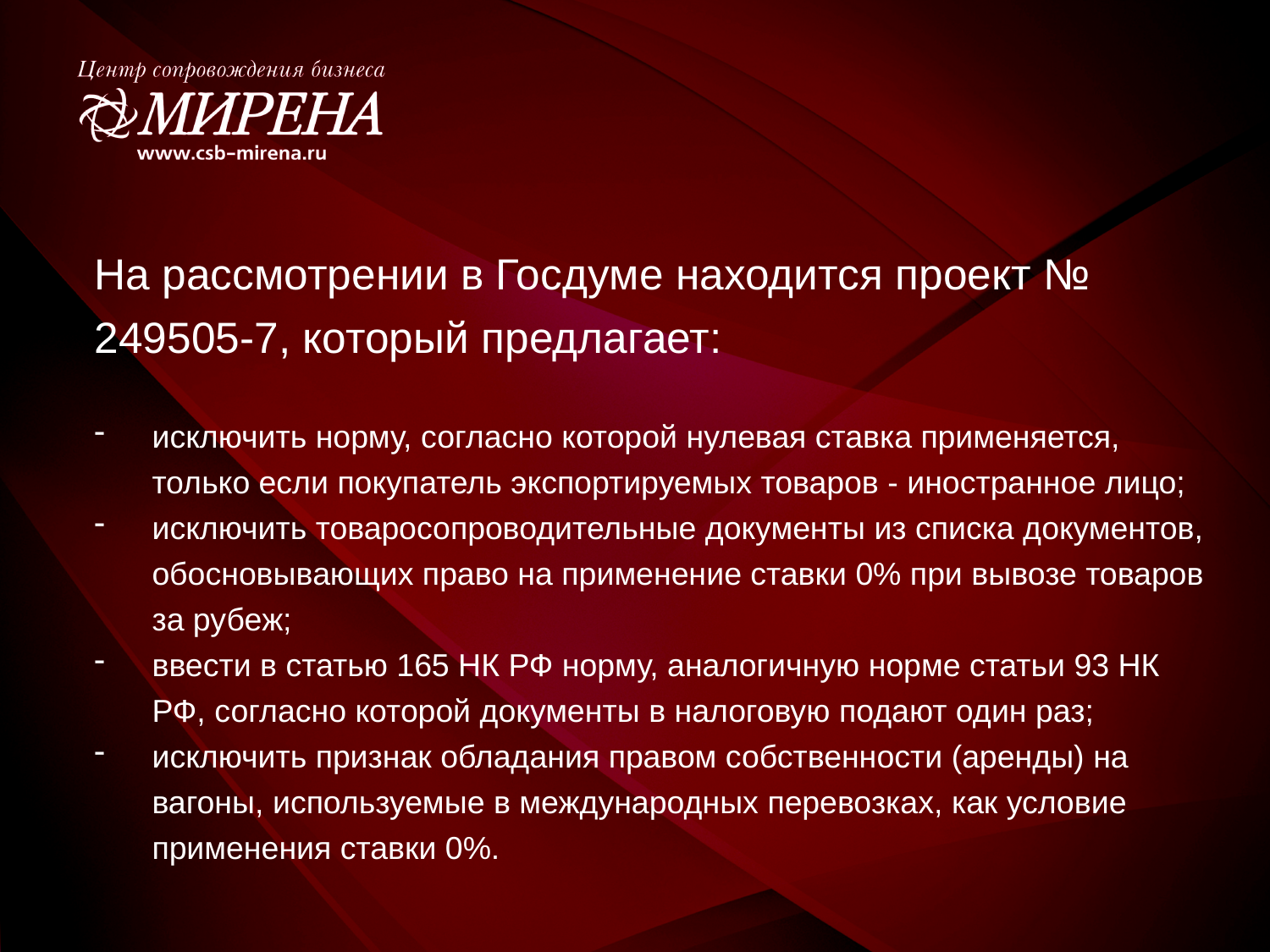

На рассмотрении в Госдуме находится проект № 249505-7, который предлагает:

исключить норму, согласно которой нулевая ставка применяется, только если покупатель экспортируемых товаров - иностранное лицо;
исключить товаросопроводительные документы из списка документов, обосновывающих право на применение ставки 0% при вывозе товаров за рубеж;
ввести в статью 165 НК РФ норму, аналогичную норме статьи 93 НК РФ, согласно которой документы в налоговую подают один раз;
исключить признак обладания правом собственности (аренды) на вагоны, используемые в международных перевозках, как условие применения ставки 0%.